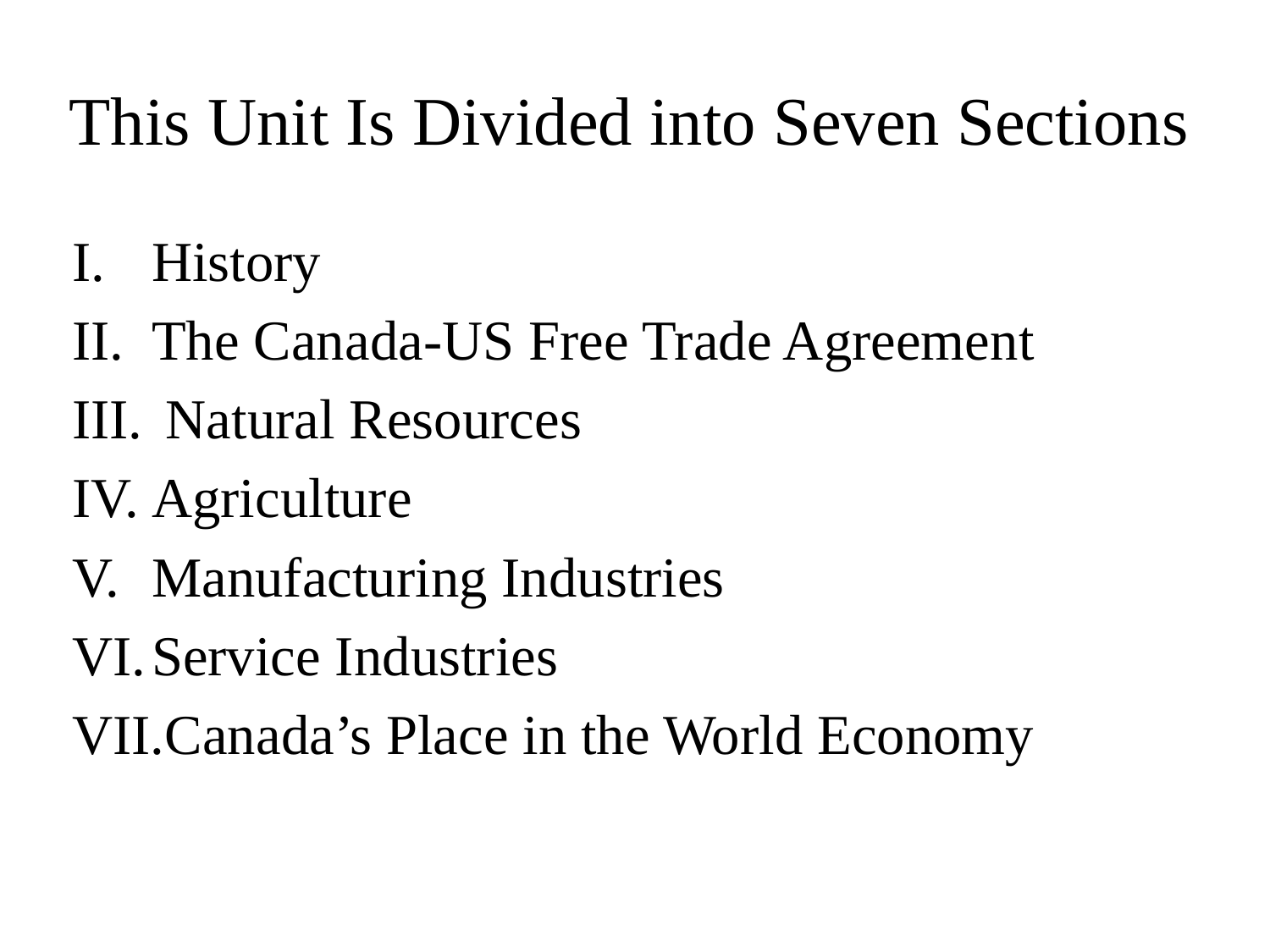

# This Unit Is Divided into Seven Sections
History
The Canada-US Free Trade Agreement
 Natural Resources
Agriculture
Manufacturing Industries
Service Industries
Canada’s Place in the World Economy